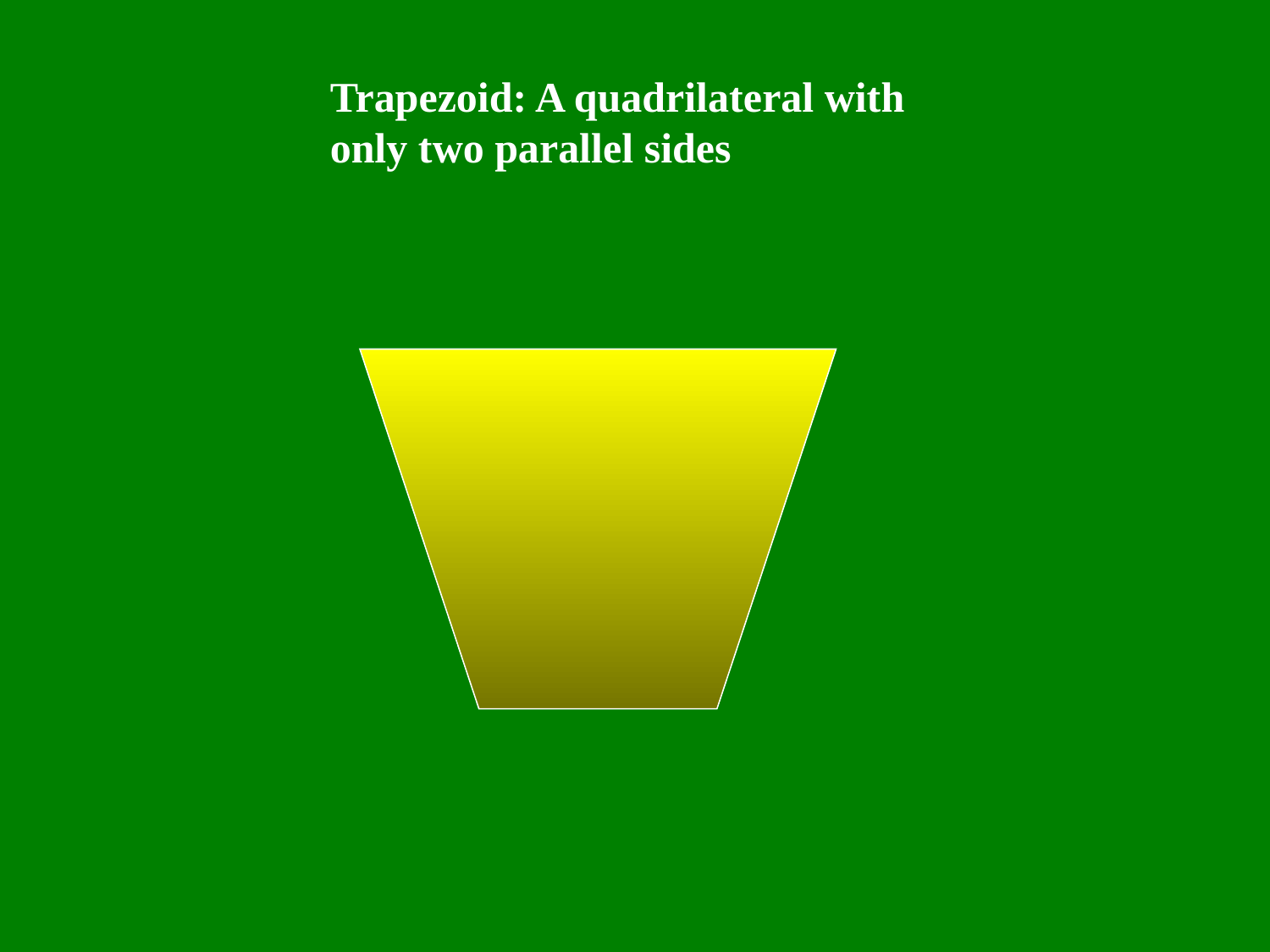

Trapezoid: A quadrilateral with only two parallel sides